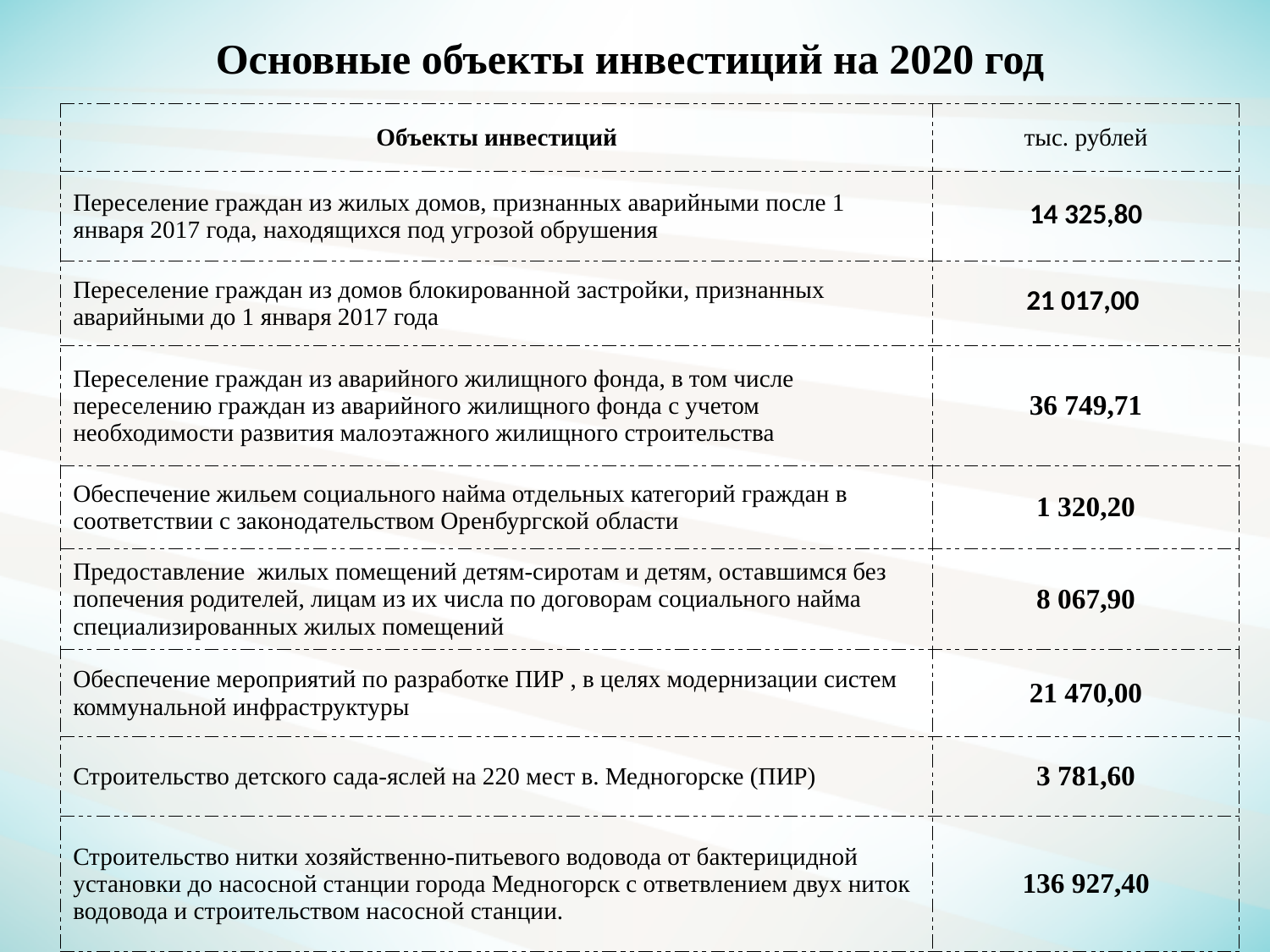

# Основные объекты инвестиций на 2020 год
| Объекты инвестиций | тыс. рублей |
| --- | --- |
| Переселение граждан из жилых домов, признанных аварийными после 1 января 2017 года, находящихся под угрозой обрушения | 14 325,80 |
| Переселение граждан из домов блокированной застройки, признанных аварийными до 1 января 2017 года | 21 017,00 |
| Переселение граждан из аварийного жилищного фонда, в том числе переселению граждан из аварийного жилищного фонда с учетом необходимости развития малоэтажного жилищного строительства | 36 749,71 |
| Обеспечение жильем социального найма отдельных категорий граждан в соответствии с законодательством Оренбургской области | 1 320,20 |
| Предоставление жилых помещений детям-сиротам и детям, оставшимся без попечения родителей, лицам из их числа по договорам социального найма специализированных жилых помещений | 8 067,90 |
| Обеспечение мероприятий по разработке ПИР , в целях модернизации систем коммунальной инфраструктуры | 21 470,00 |
| Строительство детского сада-яслей на 220 мест в. Медногорске (ПИР) | 3 781,60 |
| Строительство нитки хозяйственно-питьевого водовода от бактерицидной установки до насосной станции города Медногорск с ответвлением двух ниток водовода и строительством насосной станции. | 136 927,40 |